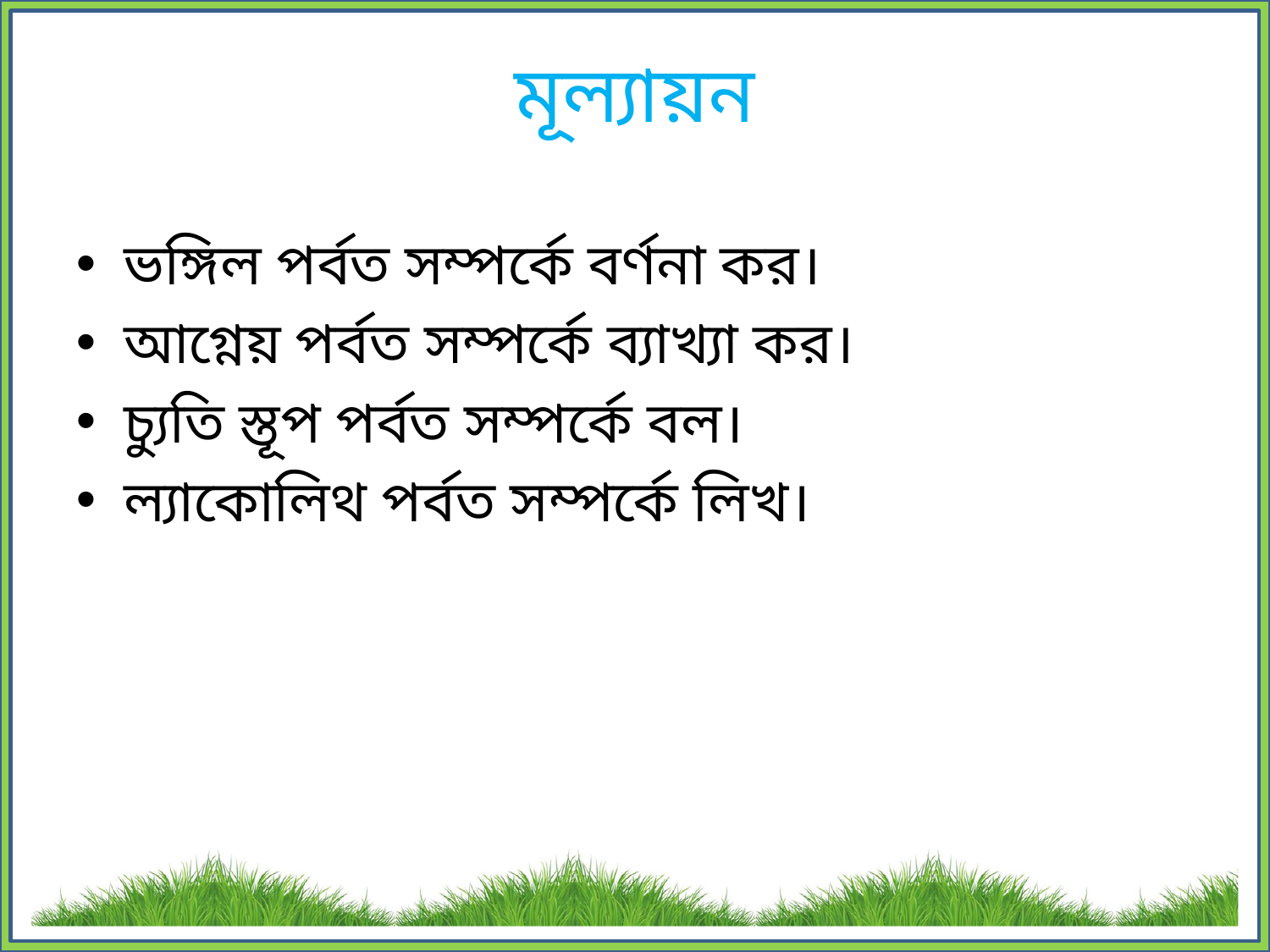

# মূল্যায়ন
ভঙ্গিল পর্বত সম্পর্কে বর্ণনা কর।
আগ্নেয় পর্বত সম্পর্কে ব্যাখ্যা কর।
চ্যুতি স্তূপ পর্বত সম্পর্কে বল।
ল্যাকোলিথ পর্বত সম্পর্কে লিখ।